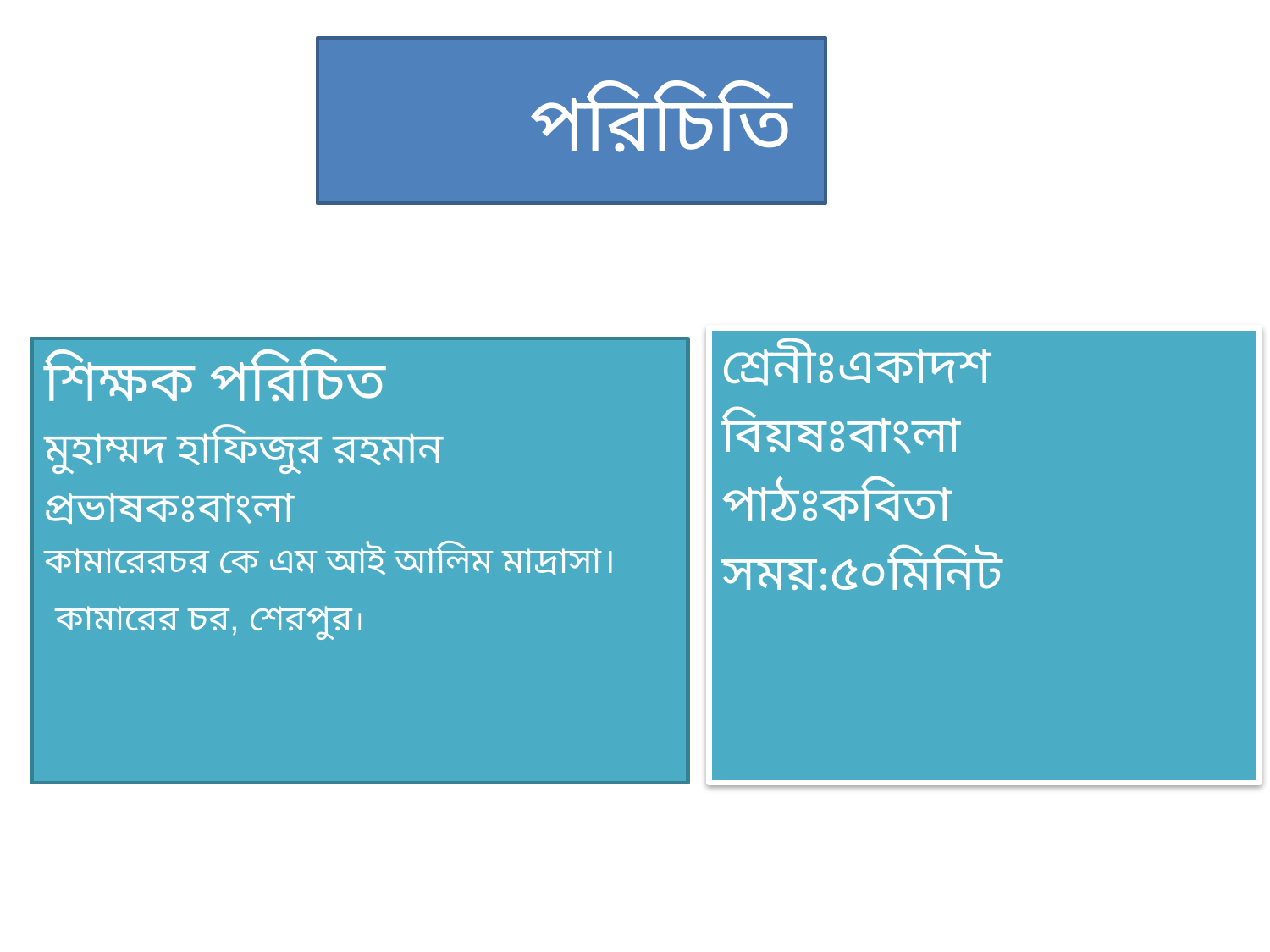

# পরিচিতি
শ্রেনীঃএকাদশ
বিয়ষঃবাংলা
পাঠঃকবিতা
সময়:৫০মিনিট
শিক্ষক পরিচিত
মুহাম্মদ হাফিজুর রহমান
প্রভাষকঃবাংলা
কামারেরচর কে এম আই আলিম মাদ্রাসা।
 কামারের চর, শেরপুর।